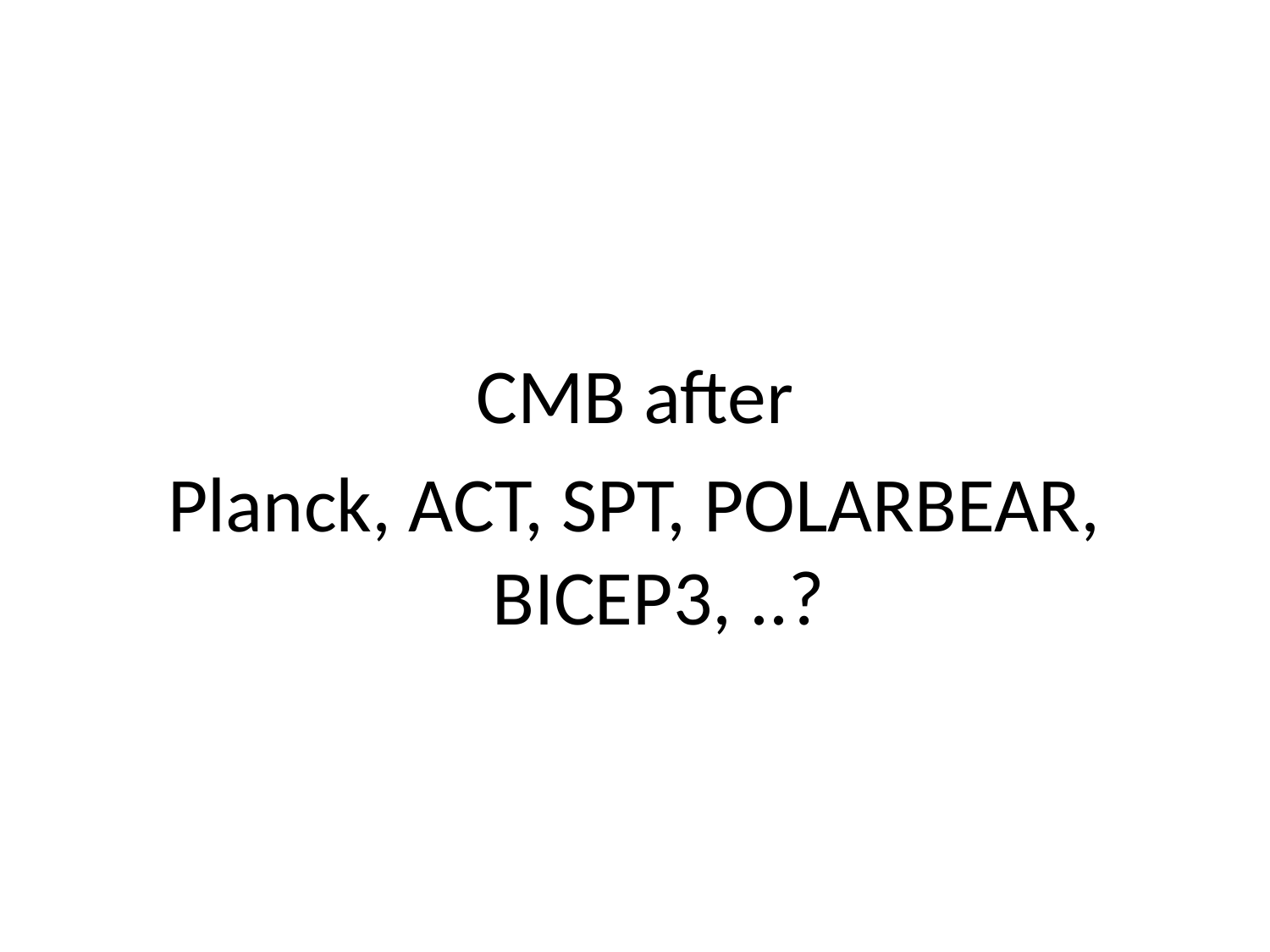

# CMB after
Planck, ACT, SPT, POLARBEAR, BICEP3, ..?